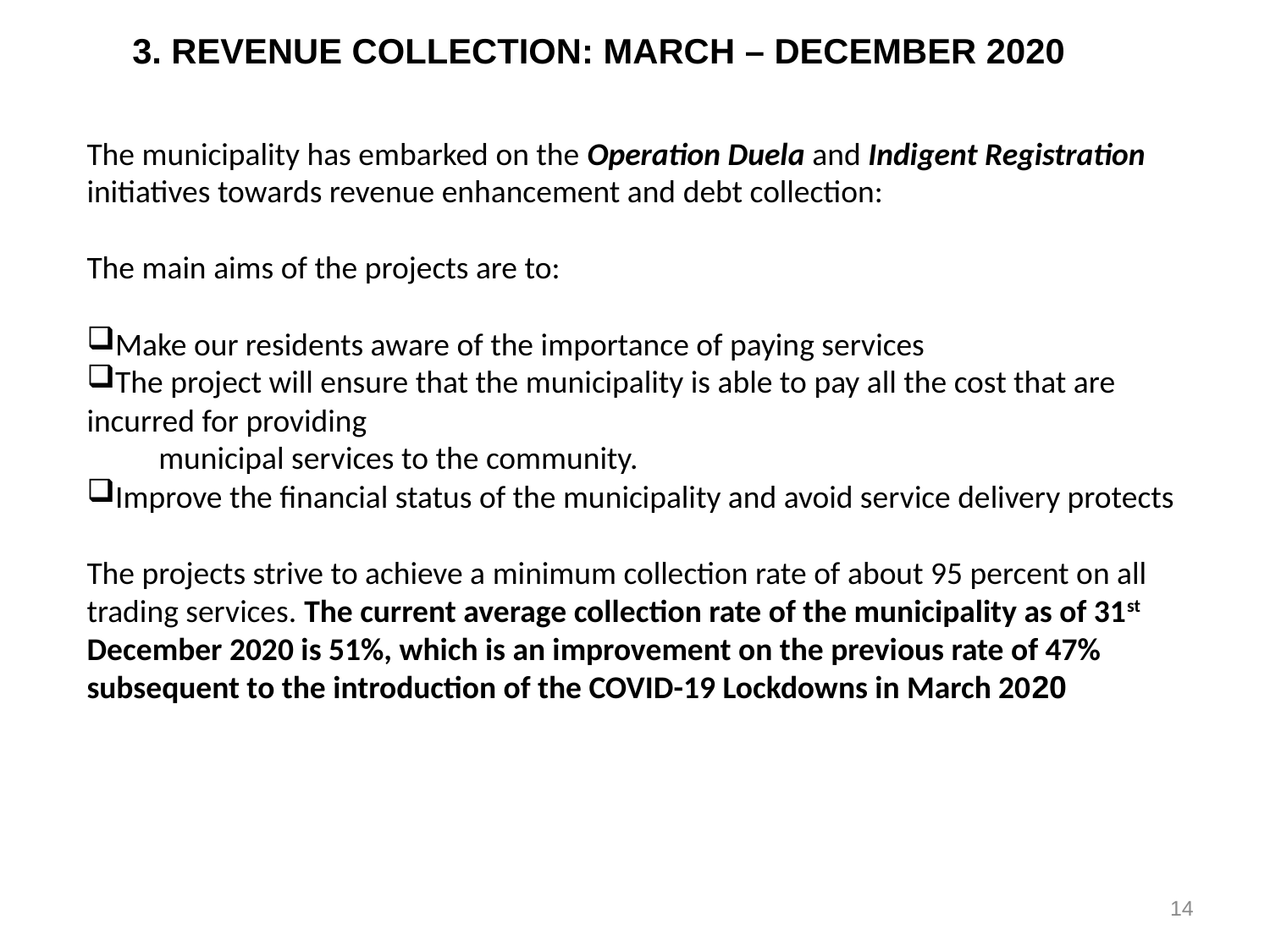

3. REVENUE COLLECTION: MARCH – DECEMBER 2020
The municipality has embarked on the Operation Duela and Indigent Registration initiatives towards revenue enhancement and debt collection:
The main aims of the projects are to:
Make our residents aware of the importance of paying services
The project will ensure that the municipality is able to pay all the cost that are incurred for providing
          municipal services to the community.
Improve the financial status of the municipality and avoid service delivery protects

The projects strive to achieve a minimum collection rate of about 95 percent on all trading services. The current average collection rate of the municipality as of 31st December 2020 is 51%, which is an improvement on the previous rate of 47% subsequent to the introduction of the COVID-19 Lockdowns in March 2020

14